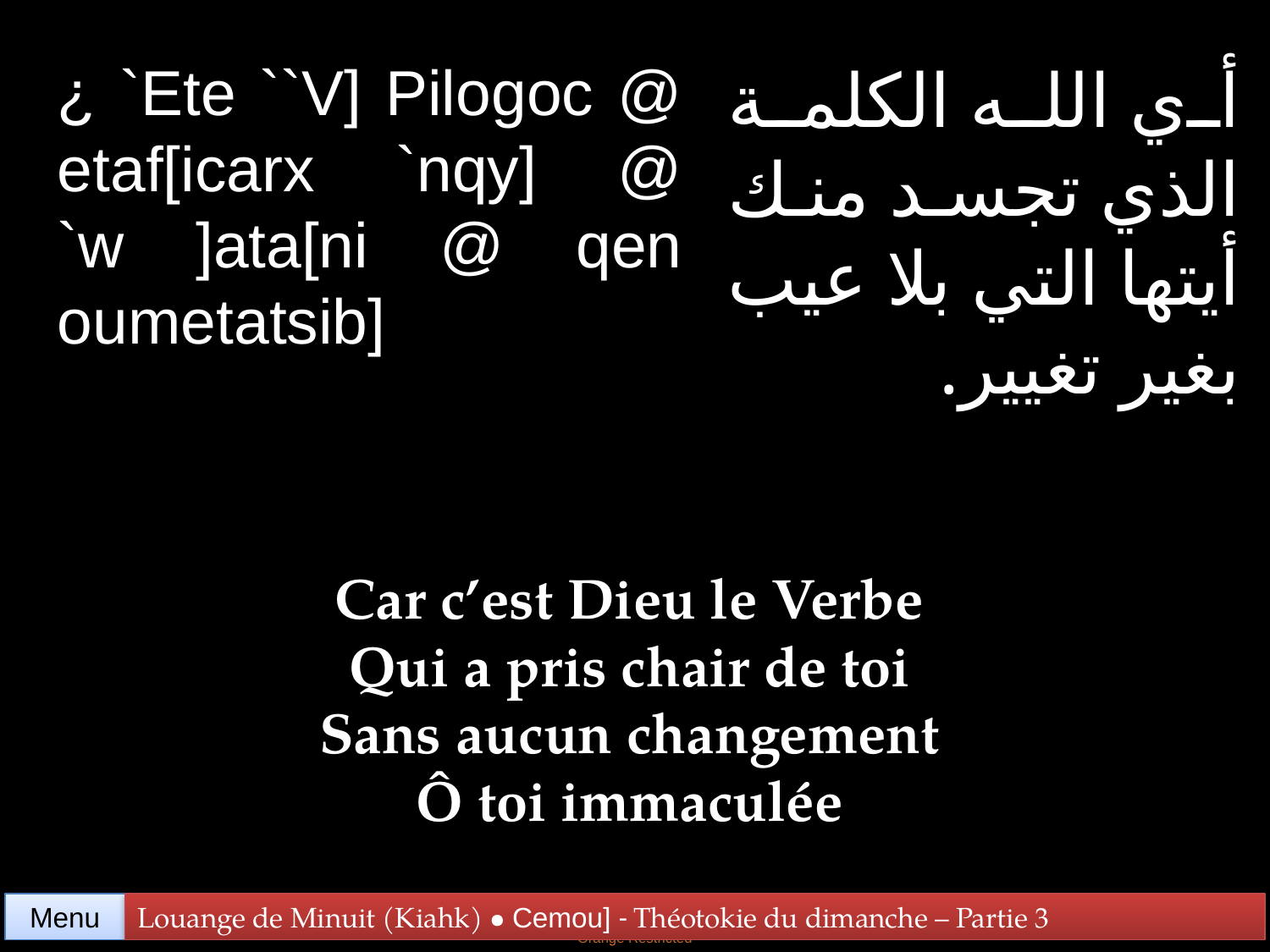

¿ `Ete ``V] Pilogoc @ etaf[icarx `nqy] @ `w ]ata[ni @ qen oumetatsib]
أي الله الكلمة الذي تجسد منك أيتها التي بلا عيب بغير تغيير.
Car c’est Dieu le Verbe
Qui a pris chair de toi
Sans aucun changement
Ô toi immaculée
Menu
Louange de Minuit (Kiahk) • Cemou] - Théotokie du dimanche – Partie 3